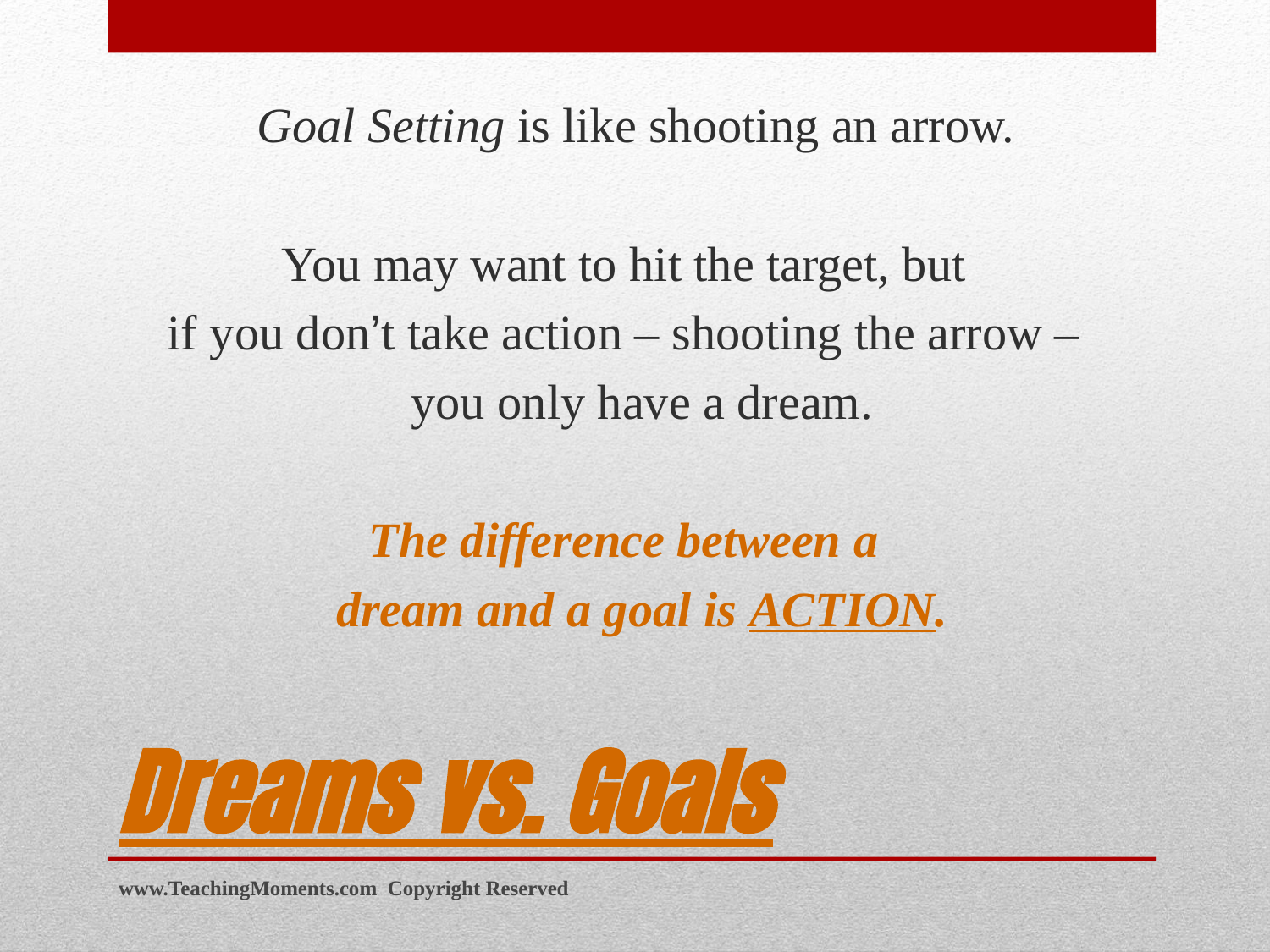

Goal Setting is like shooting an arrow.

You may want to hit the target, but
if you don’t take action – shooting the arrow –
   you only have a dream.

The difference between a
  dream and a goal is ACTION.
# Dreams vs. Goals
www.TeachingMoments.com  Copyright Reserved